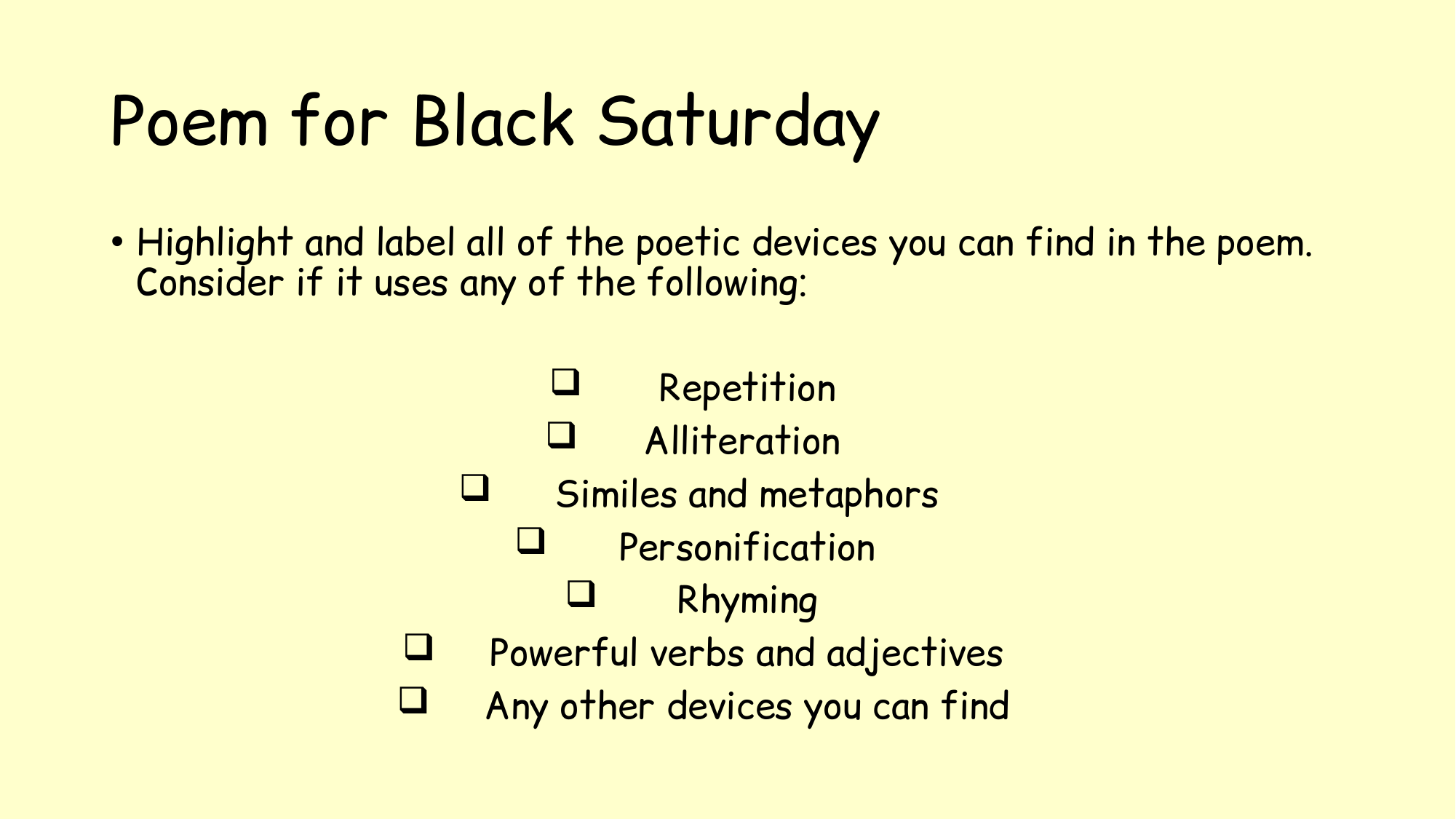

# Poem for Black Saturday
Highlight and label all of the poetic devices you can find in the poem. Consider if it uses any of the following:

 Repetition
Alliteration
 Similes and metaphors
 Personification
 Rhyming
 Powerful verbs and adjectives
 Any other devices you can find